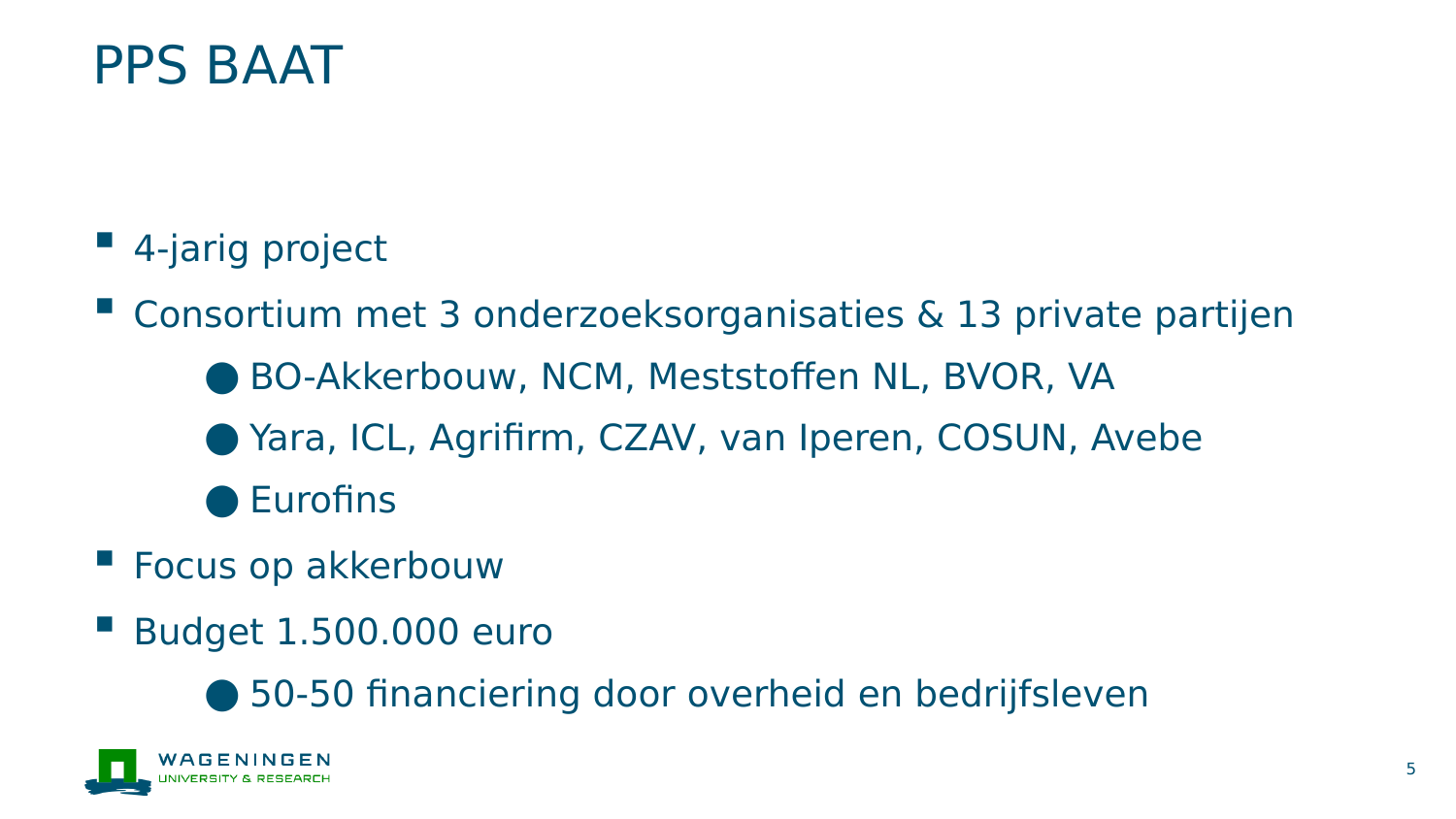

# PPS BAAT
4-jarig project
Consortium met 3 onderzoeksorganisaties & 13 private partijen
BO-Akkerbouw, NCM, Meststoffen NL, BVOR, VA
Yara, ICL, Agrifirm, CZAV, van Iperen, COSUN, Avebe
Eurofins
Focus op akkerbouw
Budget 1.500.000 euro
50-50 financiering door overheid en bedrijfsleven
5